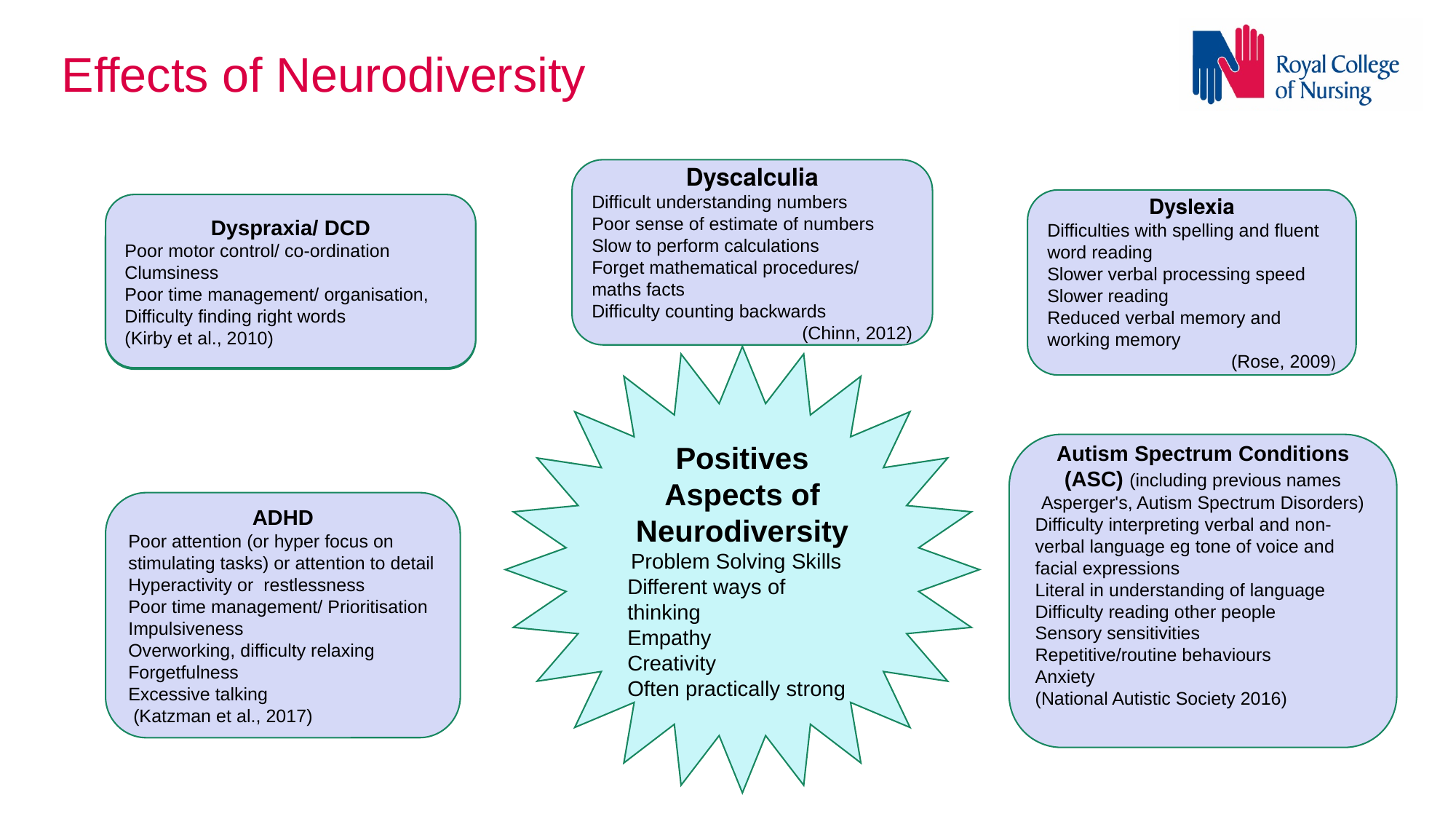

Effects of Neurodiversity
Dyscalculia
Difficult understanding numbers
Poor sense of estimate of numbers
Slow to perform calculations
Forget mathematical procedures/ maths facts
Difficulty counting backwards
(Chinn, 2012)
Dyslexia
Difficulties with spelling and fluent word reading
Slower verbal processing speed
Slower reading
Reduced verbal memory and working memory
(Rose, 2009)
Dyspraxia/ DCD
Poor motor control/ co-ordination
Clumsiness
Poor time management/ organisation,
Difficulty finding right words
(Kirby et al., 2010)

Positives Aspects of Neurodiversity
 Problem Solving Skills
Different ways of thinking
Empathy
Creativity
Often practically strong
Autism Spectrum Conditions (ASC) (including previous names Asperger's, Autism Spectrum Disorders)
Difficulty interpreting verbal and non-verbal language eg tone of voice and facial expressions
Literal in understanding of language
Difficulty reading other people
Sensory sensitivities
Repetitive/routine behaviours
Anxiety
(National Autistic Society 2016)

ADHD
Poor attention (or hyper focus on stimulating tasks) or attention to detail
Hyperactivity or  restlessness
Poor time management/ Prioritisation
Impulsiveness
Overworking, difficulty relaxing
Forgetfulness
Excessive talking
 (Katzman et al., 2017)